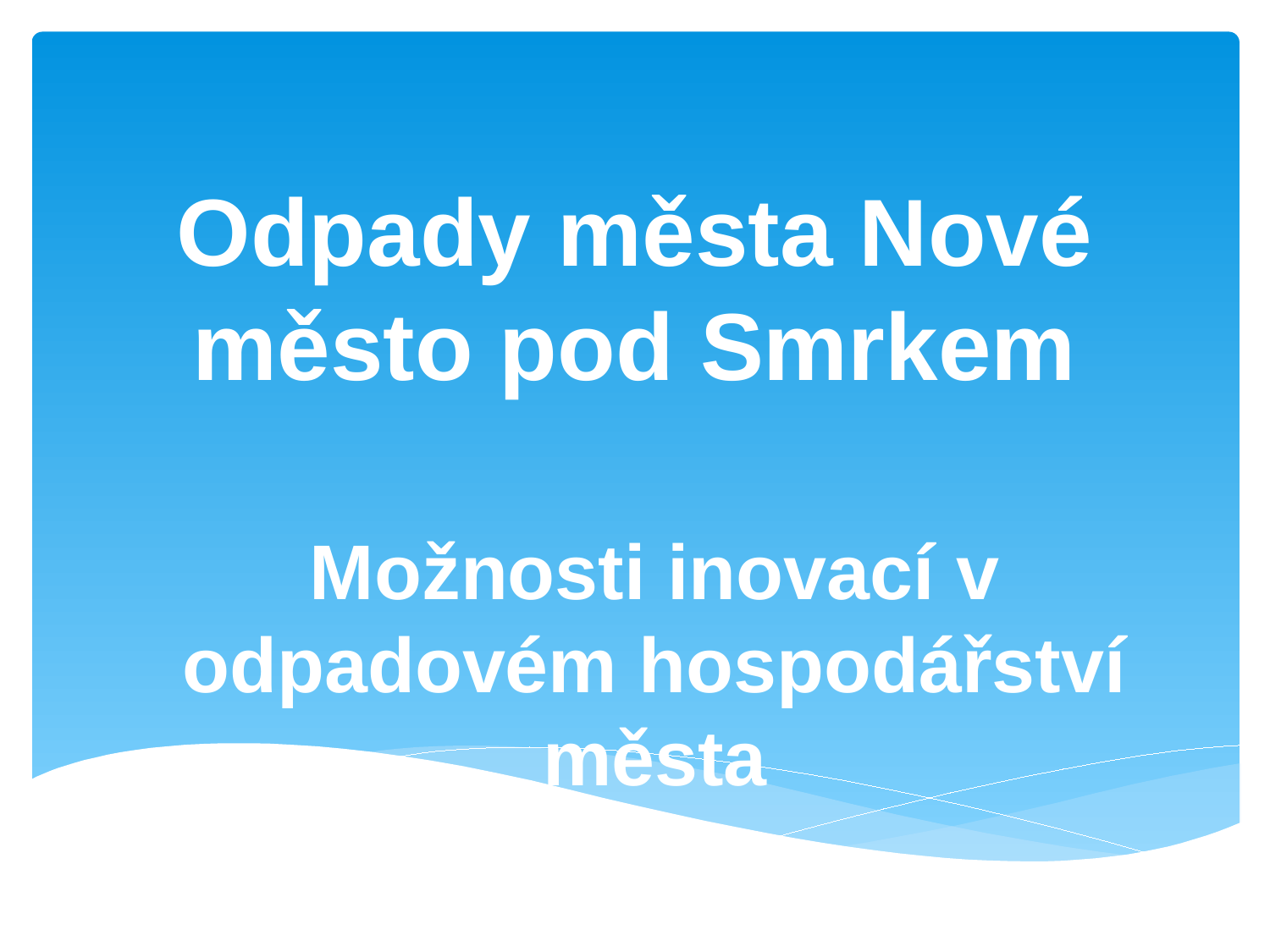

# Odpady města Nové město pod Smrkem
Možnosti inovací v odpadovém hospodářství města